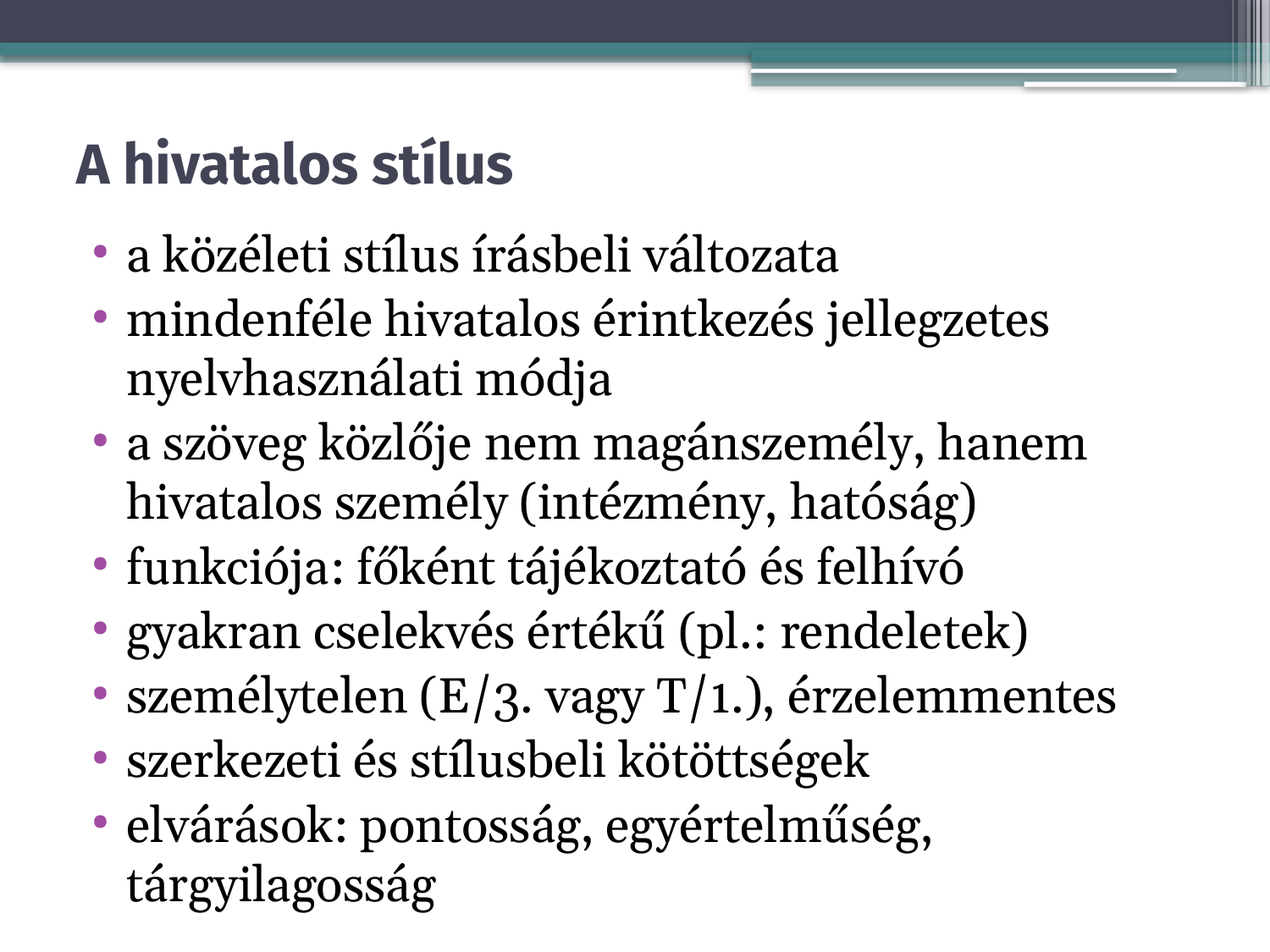

# A hivatalos stílus
a közéleti stílus írásbeli változata
mindenféle hivatalos érintkezés jellegzetes nyelvhasználati módja
a szöveg közlője nem magánszemély, hanem hivatalos személy (intézmény, hatóság)
funkciója: főként tájékoztató és felhívó
gyakran cselekvés értékű (pl.: rendeletek)
személytelen (E/3. vagy T/1.), érzelemmentes
szerkezeti és stílusbeli kötöttségek
elvárások: pontosság, egyértelműség, tárgyilagosság